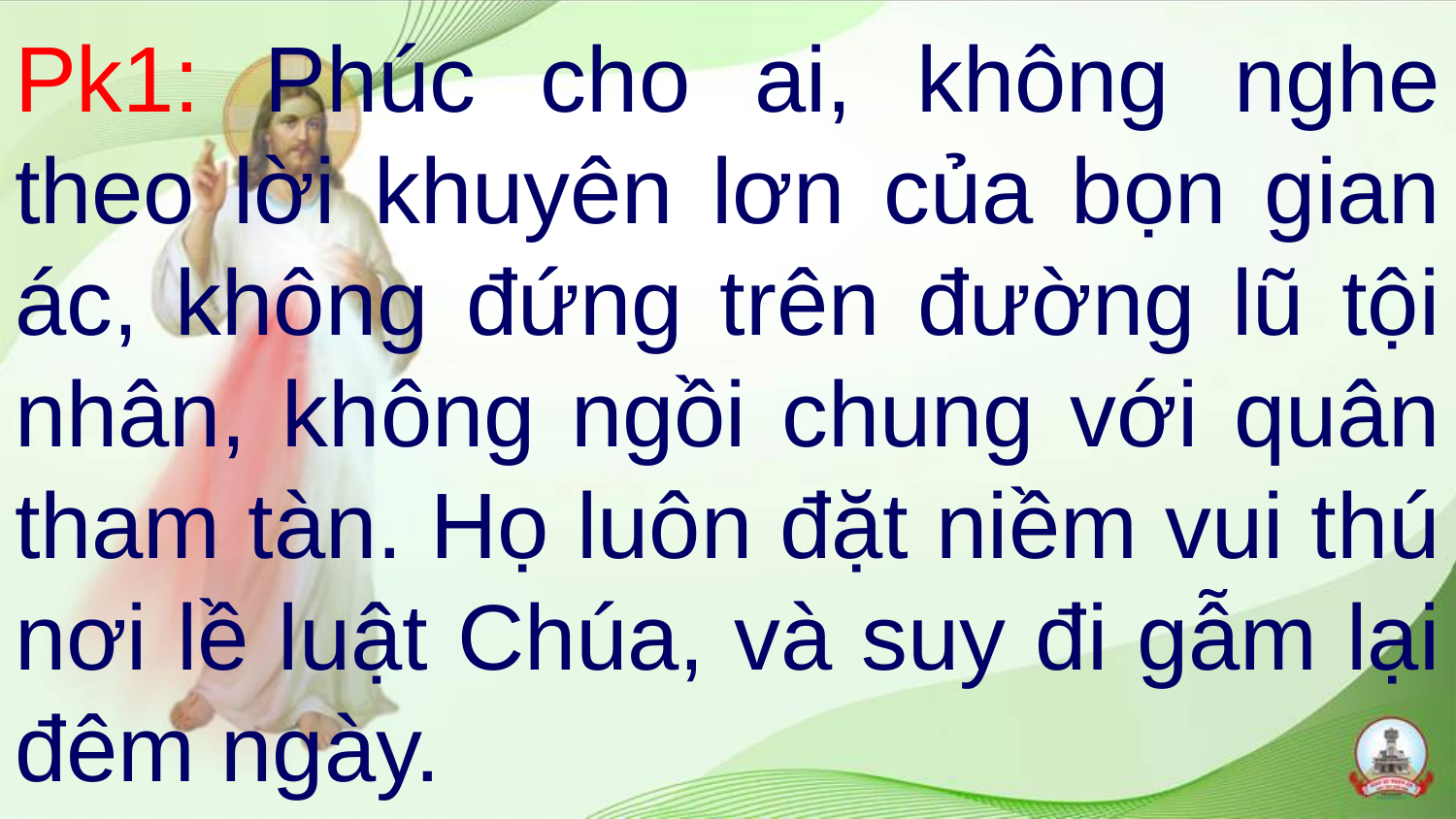

# Pk1: Phúc cho ai, không nghe theo lời khuyên lơn của bọn gian ác, không đứng trên đường lũ tội nhân, không ngồi chung với quân tham tàn. Họ luôn đặt niềm vui thú nơi lề luật Chúa, và suy đi gẫm lại đêm ngày.